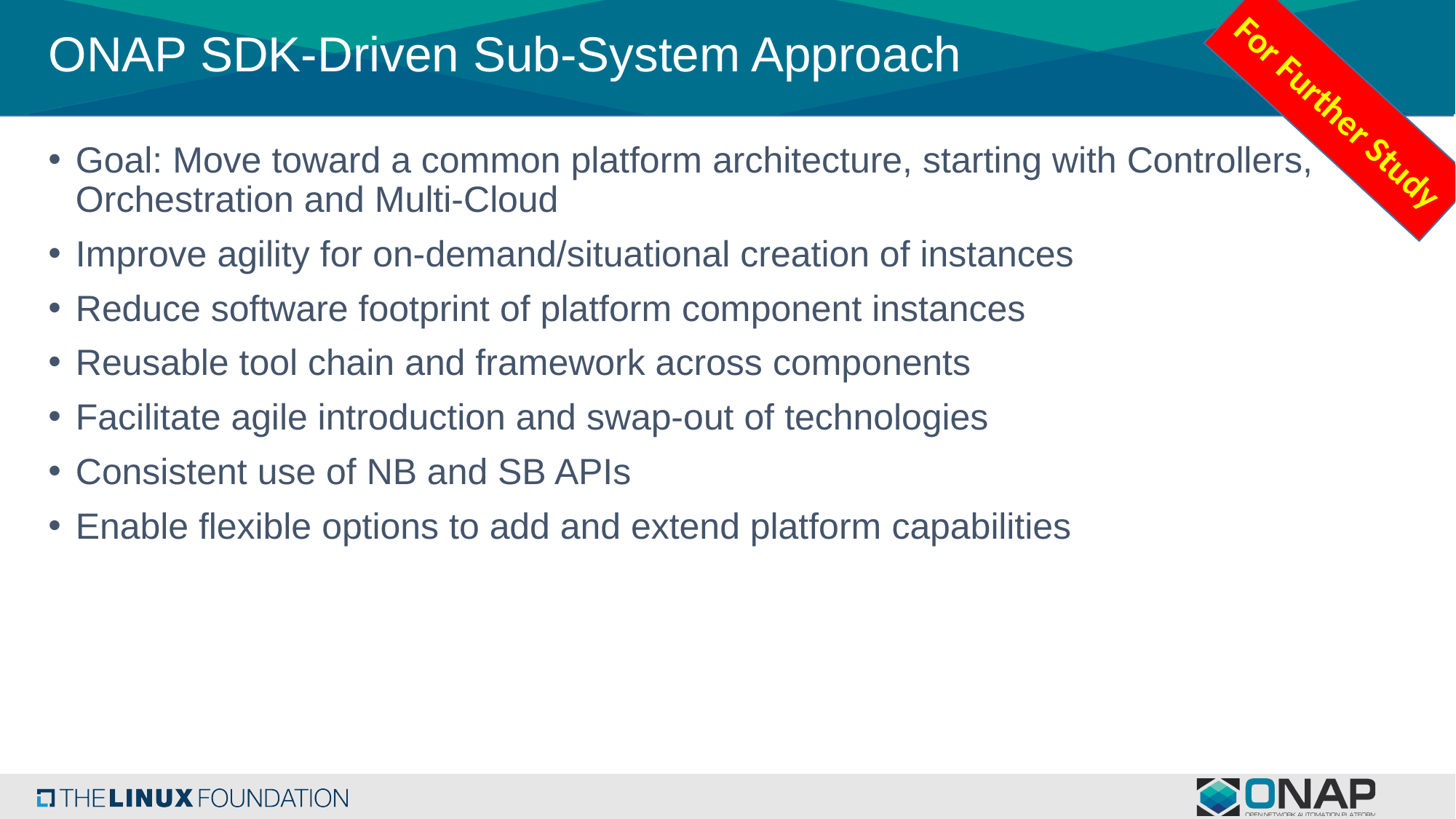

# ONAP SDK-Driven Sub-System Approach
For Further Study
Goal: Move toward a common platform architecture, starting with Controllers, Orchestration and Multi-Cloud
Improve agility for on-demand/situational creation of instances
Reduce software footprint of platform component instances
Reusable tool chain and framework across components
Facilitate agile introduction and swap-out of technologies
Consistent use of NB and SB APIs
Enable flexible options to add and extend platform capabilities